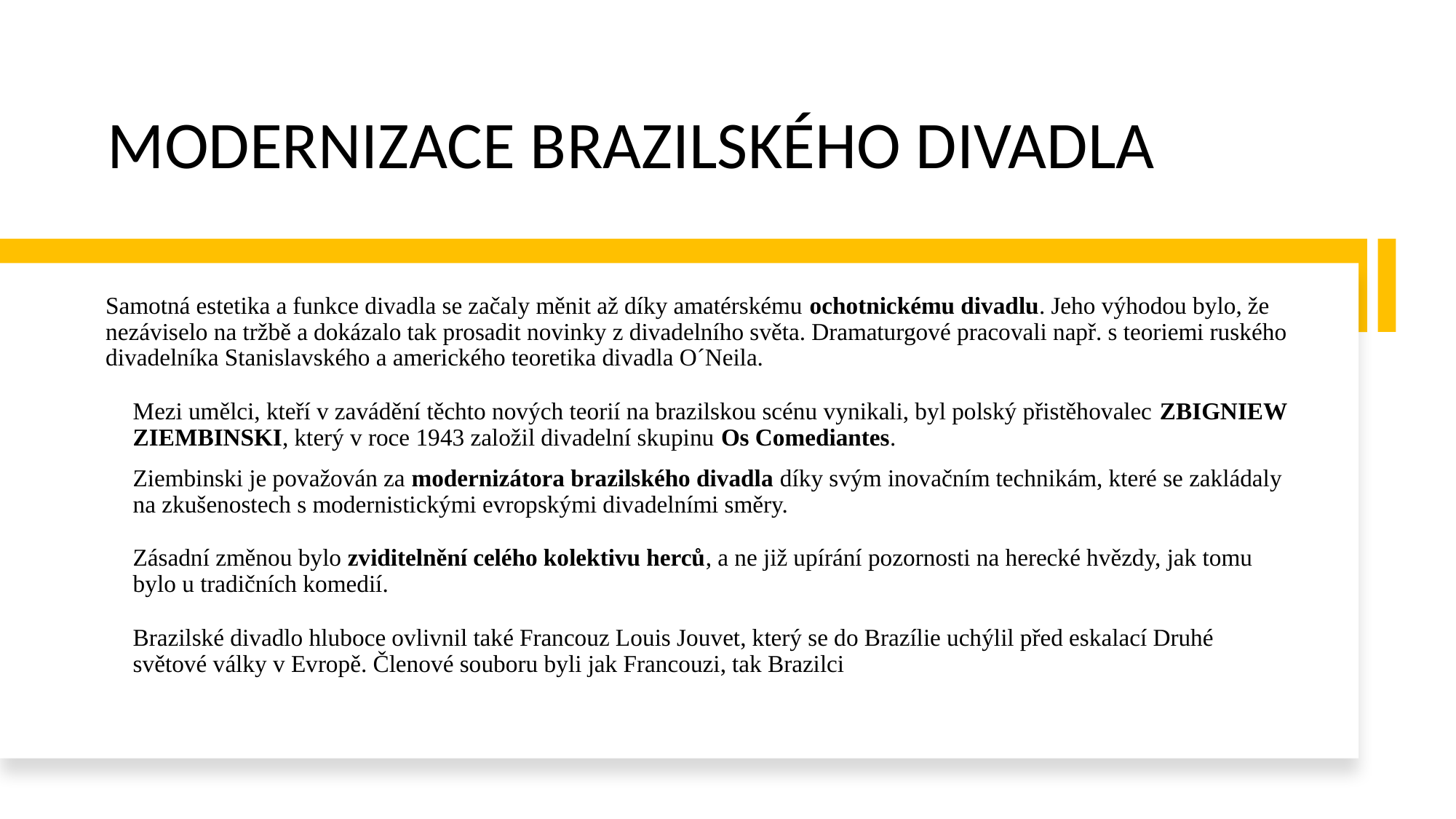

# MODERNIZACE BRAZILSKÉHO DIVADLA

Samotná estetika a funkce divadla se začaly měnit až díky amatérskému ochotnickému divadlu. Jeho výhodou bylo, že nezáviselo na tržbě a dokázalo tak prosadit novinky z divadelního světa. Dramaturgové pracovali např. s teoriemi ruského divadelníka Stanislavského a amerického teoretika divadla O´Neila.
Mezi umělci, kteří v zavádění těchto nových teorií na brazilskou scénu vynikali, byl polský přistěhovalec ZBIGNIEW ZIEMBINSKI, který v roce 1943 založil divadelní skupinu Os Comediantes.
Ziembinski je považován za modernizátora brazilského divadla díky svým inovačním technikám, které se zakládaly na zkušenostech s modernistickými evropskými divadelními směry.
Zásadní změnou bylo zviditelnění celého kolektivu herců, a ne již upírání pozornosti na herecké hvězdy, jak tomu bylo u tradičních komedií.
Brazilské divadlo hluboce ovlivnil také Francouz Louis Jouvet, který se do Brazílie uchýlil před eskalací Druhé světové války v Evropě. Členové souboru byli jak Francouzi, tak Brazilci